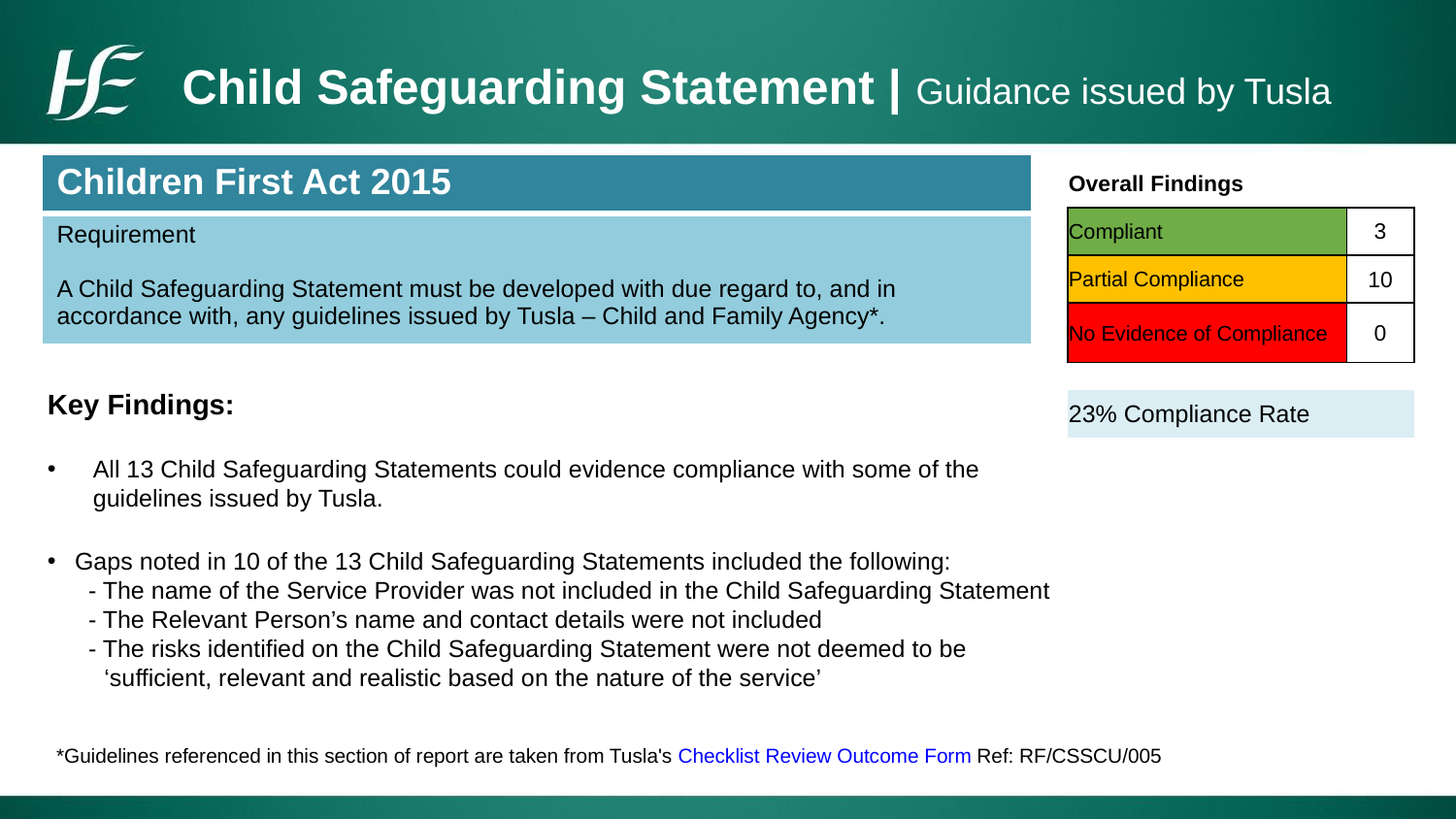

# Child Safeguarding Statement | Guidance issued by Tusla
| Children First Act 2015 |
| --- |
| Requirement A Child Safeguarding Statement must be developed with due regard to, and in accordance with, any guidelines issued by Tusla – Child and Family Agency\*. |
| Overall Findings |  |
| --- | --- |
| Compliant | 3 |
| Partial Compliance | 10 |
| No Evidence of Compliance | 0 |
|  |  |
| 23% Compliance Rate |  |
Key Findings:

All 13 Child Safeguarding Statements could evidence compliance with some of the guidelines issued by Tusla.

Gaps noted in 10 of the 13 Child Safeguarding Statements included the following:
      - The name of the Service Provider was not included in the Child Safeguarding Statement
      - The Relevant Person’s name and contact details were not included
      - The risks identified on the Child Safeguarding Statement were not deemed to be ‘sufficient, relevant and realistic based on the nature of the service’

*Guidelines referenced in this section of report are taken from Tusla's Checklist Review Outcome Form Ref: RF/CSSCU/005